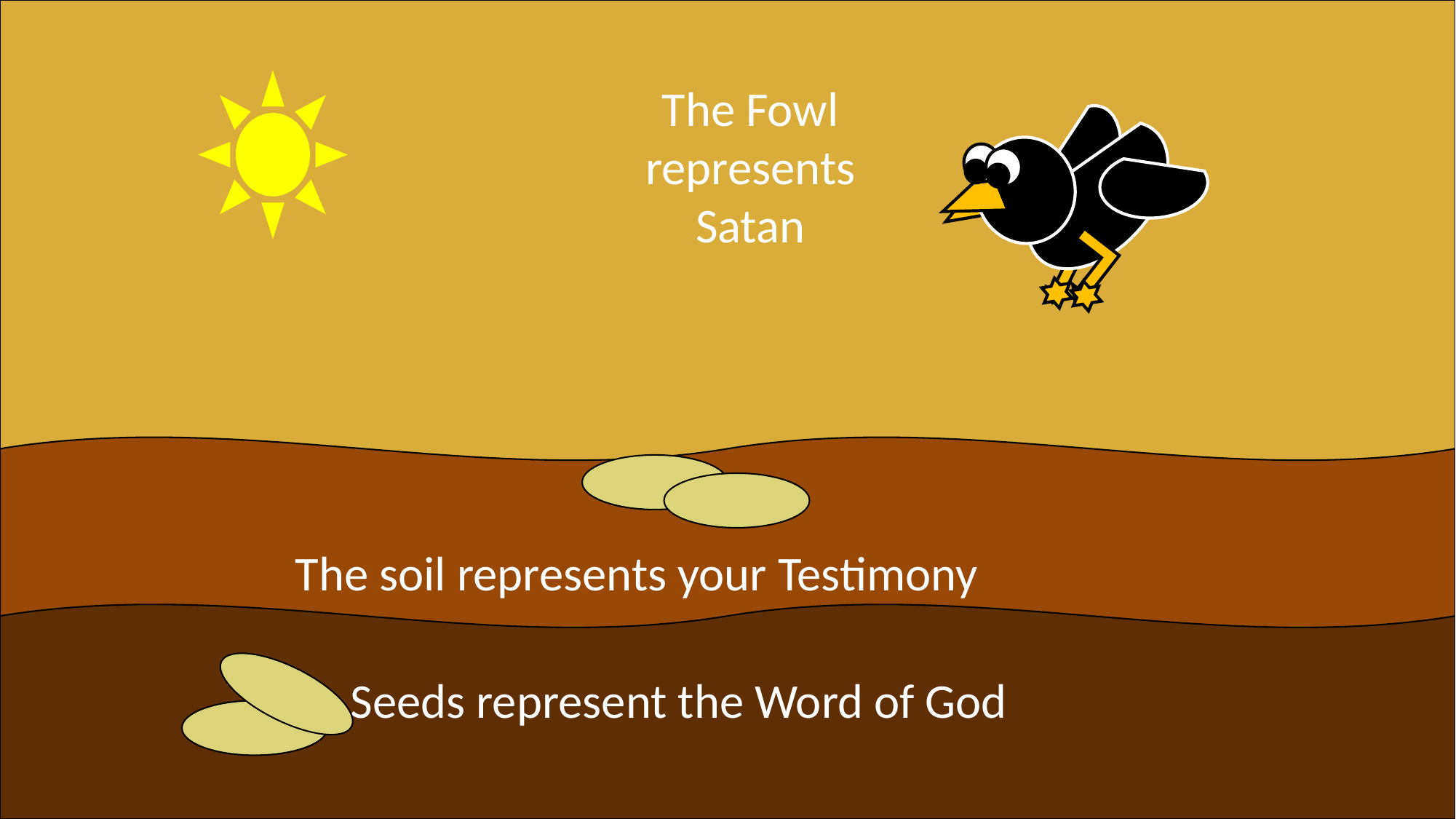

The Fowl represents Satan

The soil represents your Testimony

The Seeds represent the Word of God